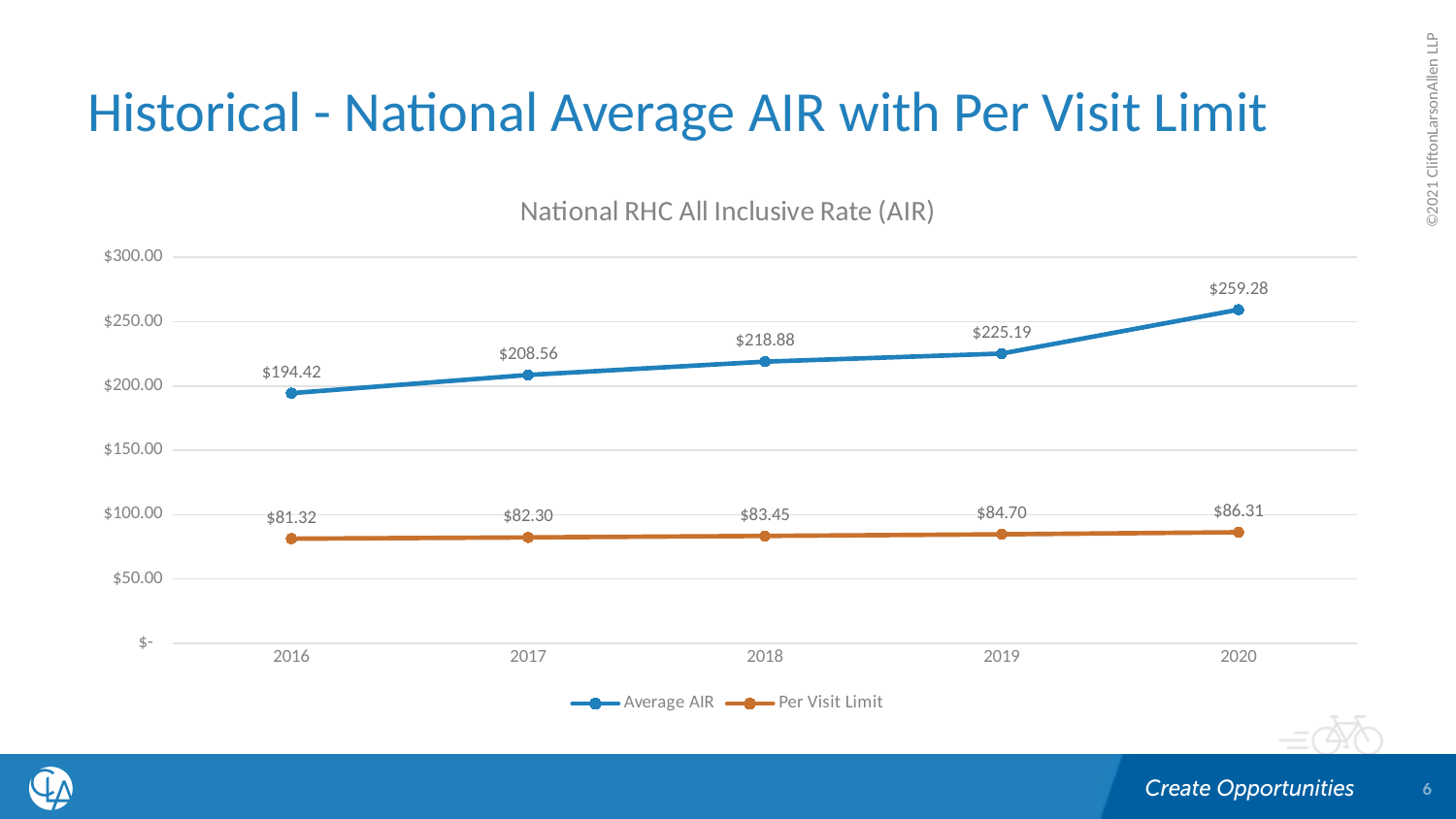

# Historical - National Average AIR with Per Visit Limit

### Chart: National RHC All Inclusive Rate (AIR)

| Category | Average AIR | Per Visit Limit |
|---|---|---|
| 2016 | 194.42171388101994 | 81.32 |
| 2017 | 208.55504081632648 | 82.3 |
| 2018 | 218.88097135740958 | 83.45 |
| 2019 | 225.18762701733374 | 84.7 |
| 2020 | 259.2781666666666 | 86.31 |
6